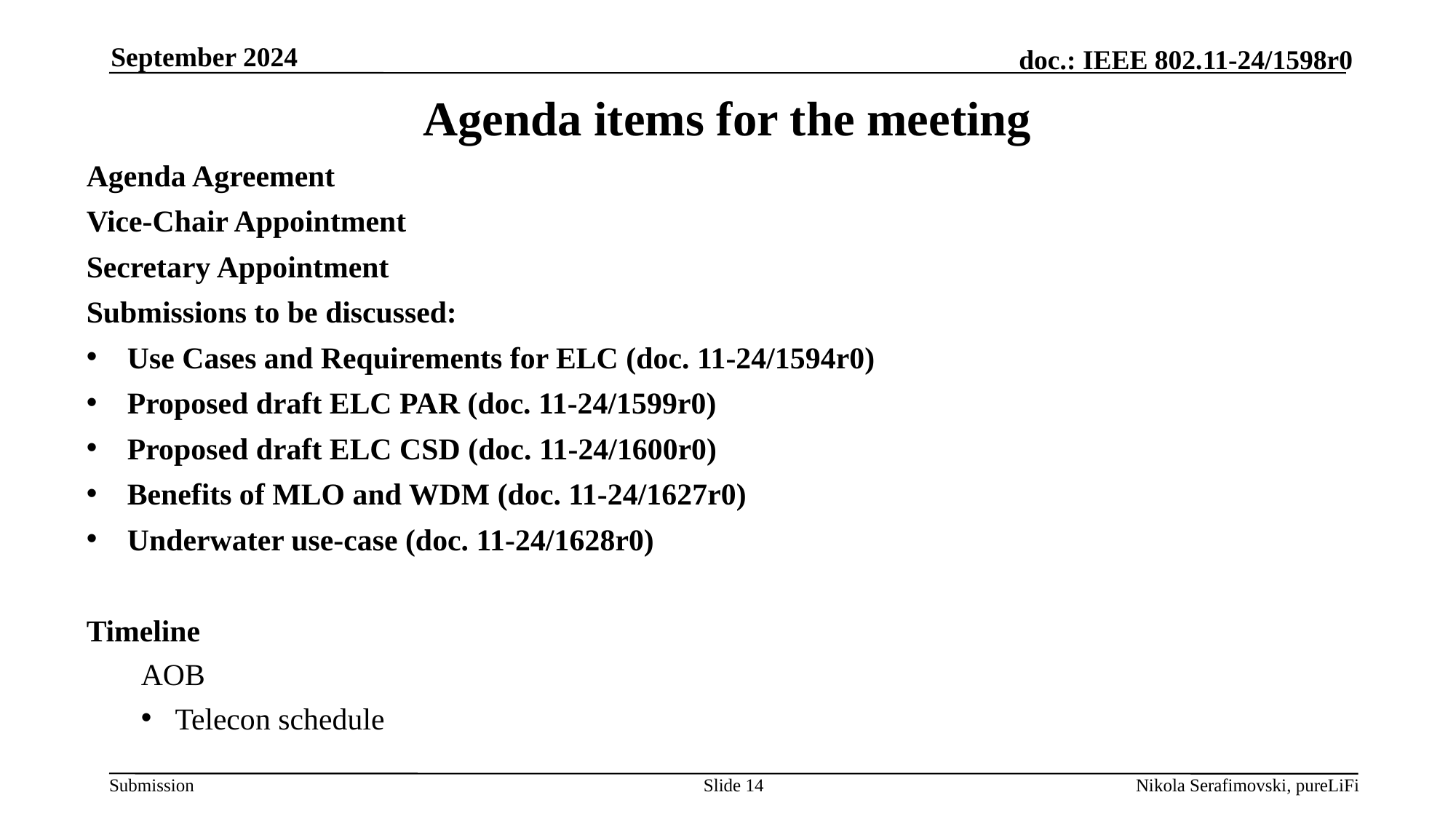

September 2024
# Agenda items for the meeting
Agenda Agreement
Vice-Chair Appointment
Secretary Appointment
Submissions to be discussed:
Use Cases and Requirements for ELC (doc. 11-24/1594r0)
Proposed draft ELC PAR (doc. 11-24/1599r0)
Proposed draft ELC CSD (doc. 11-24/1600r0)
Benefits of MLO and WDM (doc. 11-24/1627r0)
Underwater use-case (doc. 11-24/1628r0)

Timeline
AOB
Telecon schedule
Slide 14
Nikola Serafimovski, pureLiFi